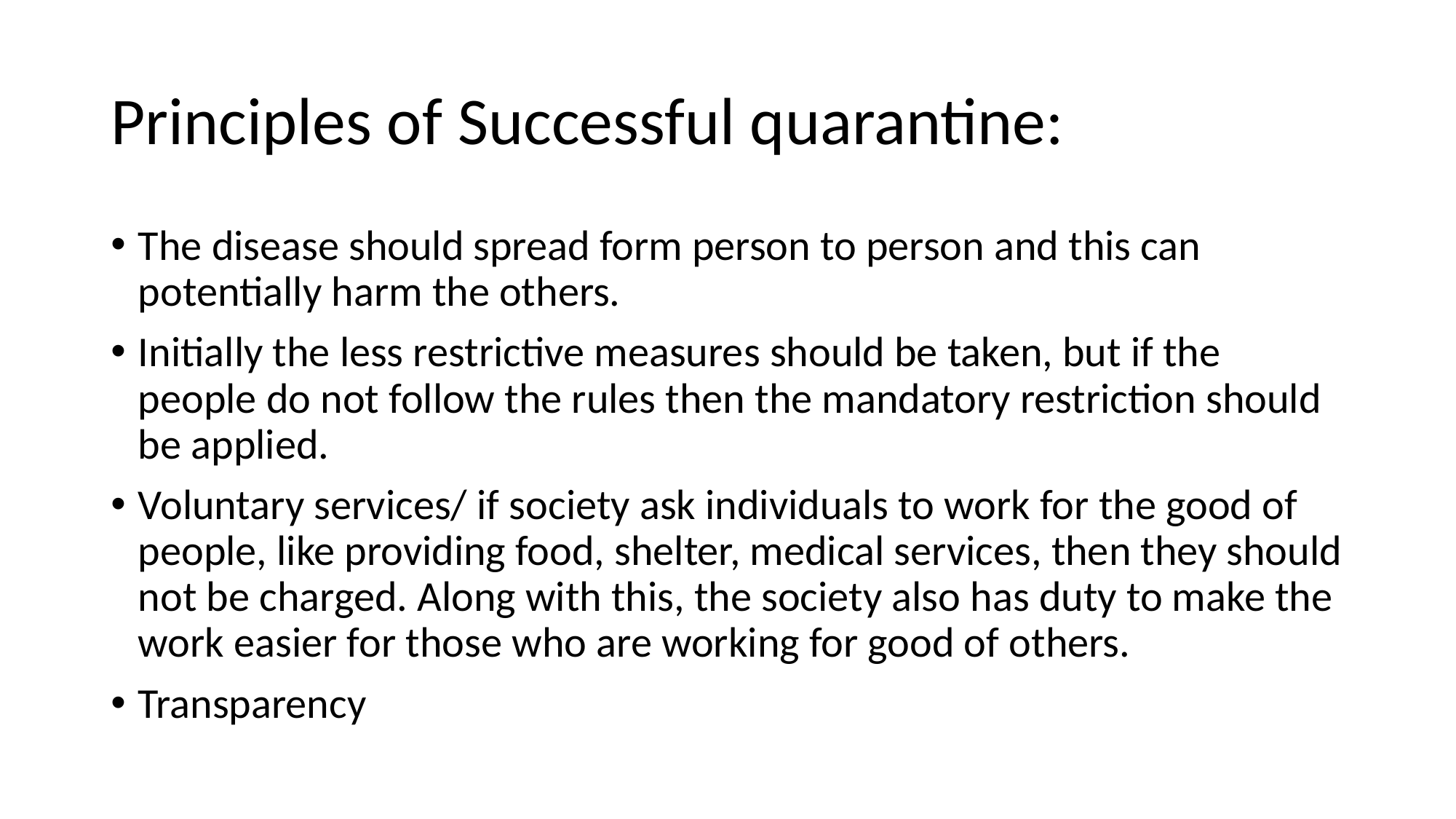

# Principles of Successful quarantine:
The disease should spread form person to person and this can potentially harm the others.
Initially the less restrictive measures should be taken, but if the people do not follow the rules then the mandatory restriction should be applied.
Voluntary services/ if society ask individuals to work for the good of people, like providing food, shelter, medical services, then they should not be charged. Along with this, the society also has duty to make the work easier for those who are working for good of others.
Transparency